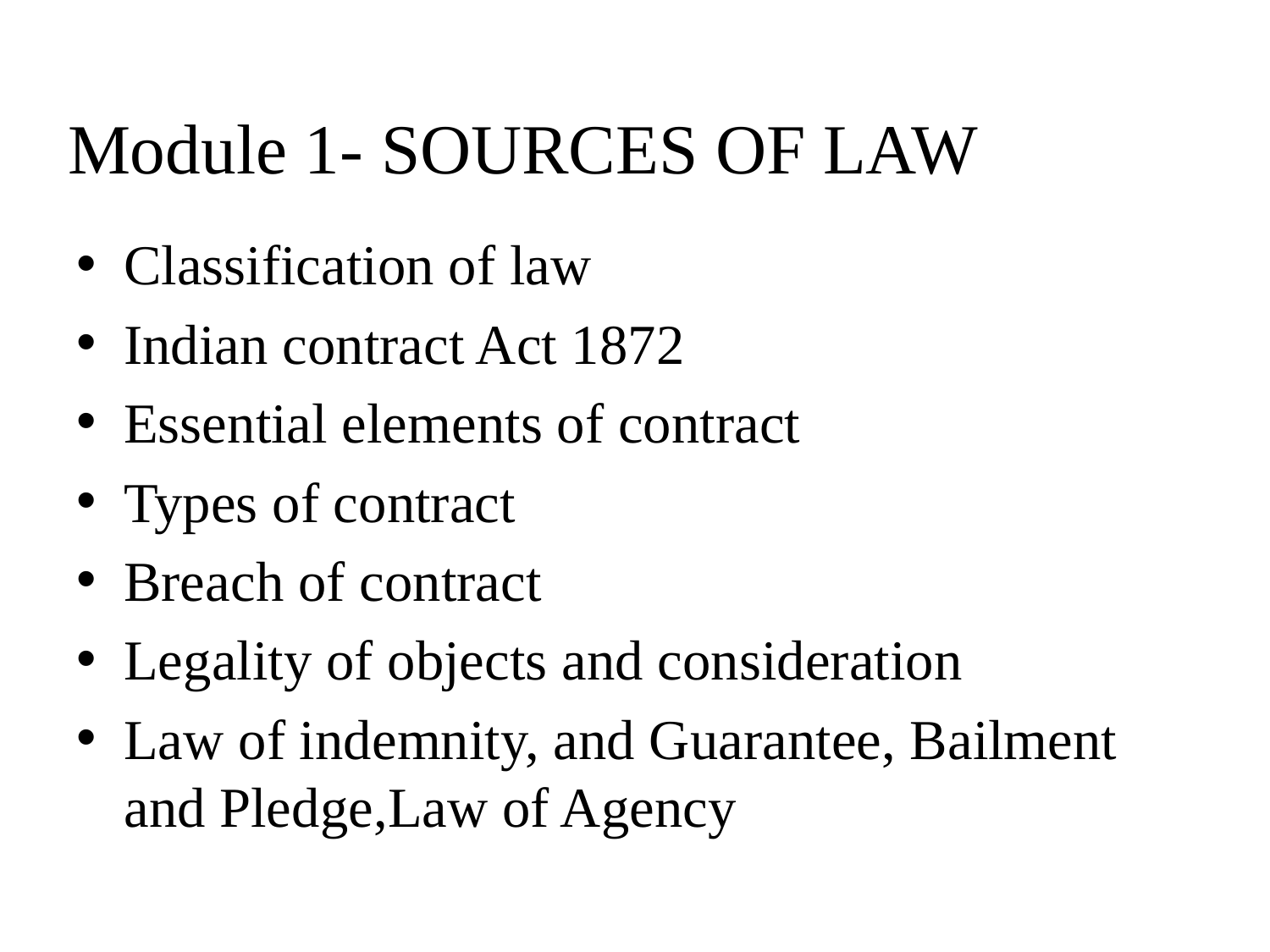

# Module 1- SOURCES OF LAW
Classification of law
Indian contract Act 1872
Essential elements of contract
Types of contract
Breach of contract
Legality of objects and consideration
Law of indemnity, and Guarantee, Bailment and Pledge,Law of Agency